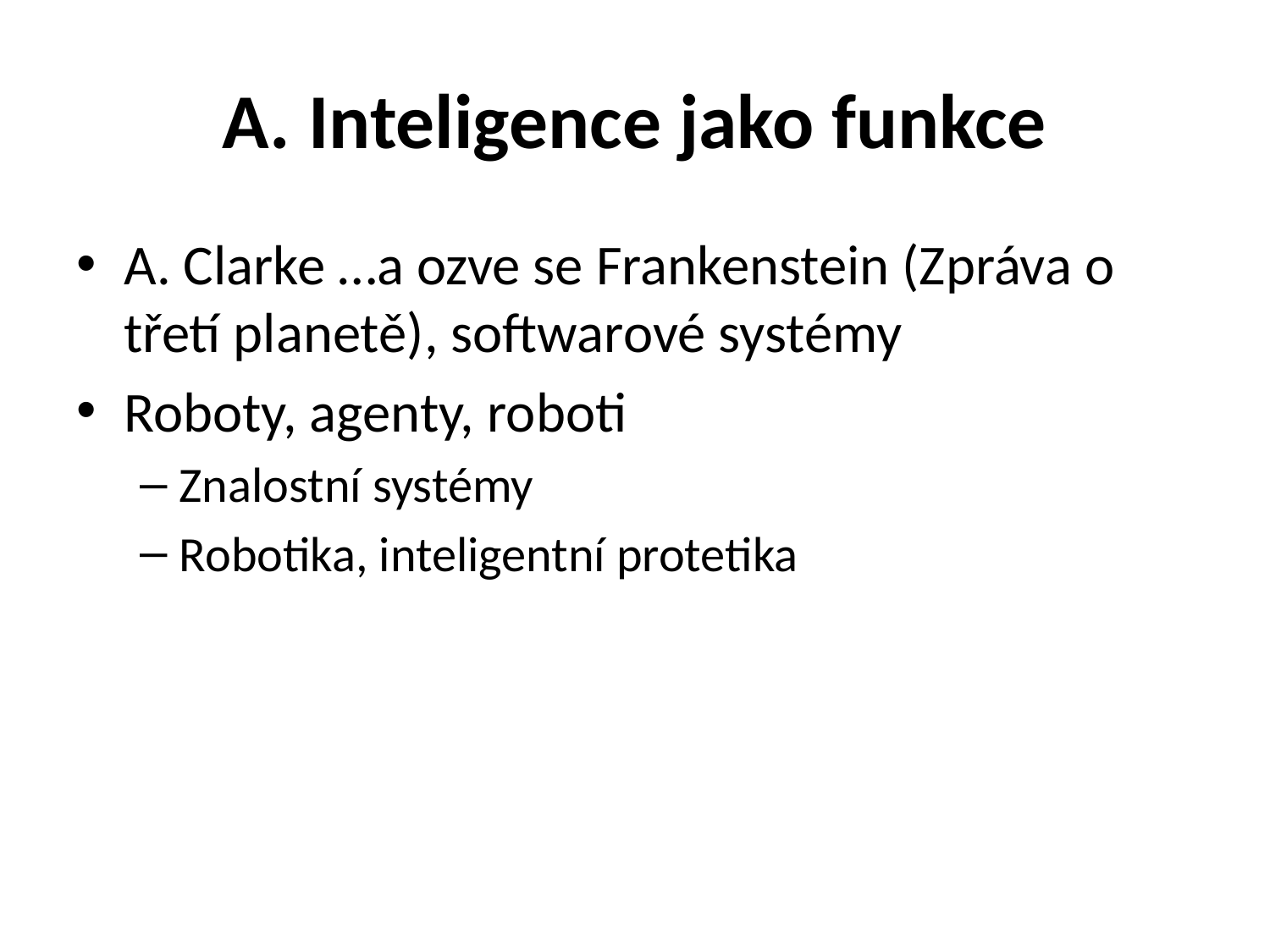

# A. Inteligence jako funkce
A. Clarke …a ozve se Frankenstein (Zpráva o třetí planetě), softwarové systémy
Roboty, agenty, roboti
Znalostní systémy
Robotika, inteligentní protetika